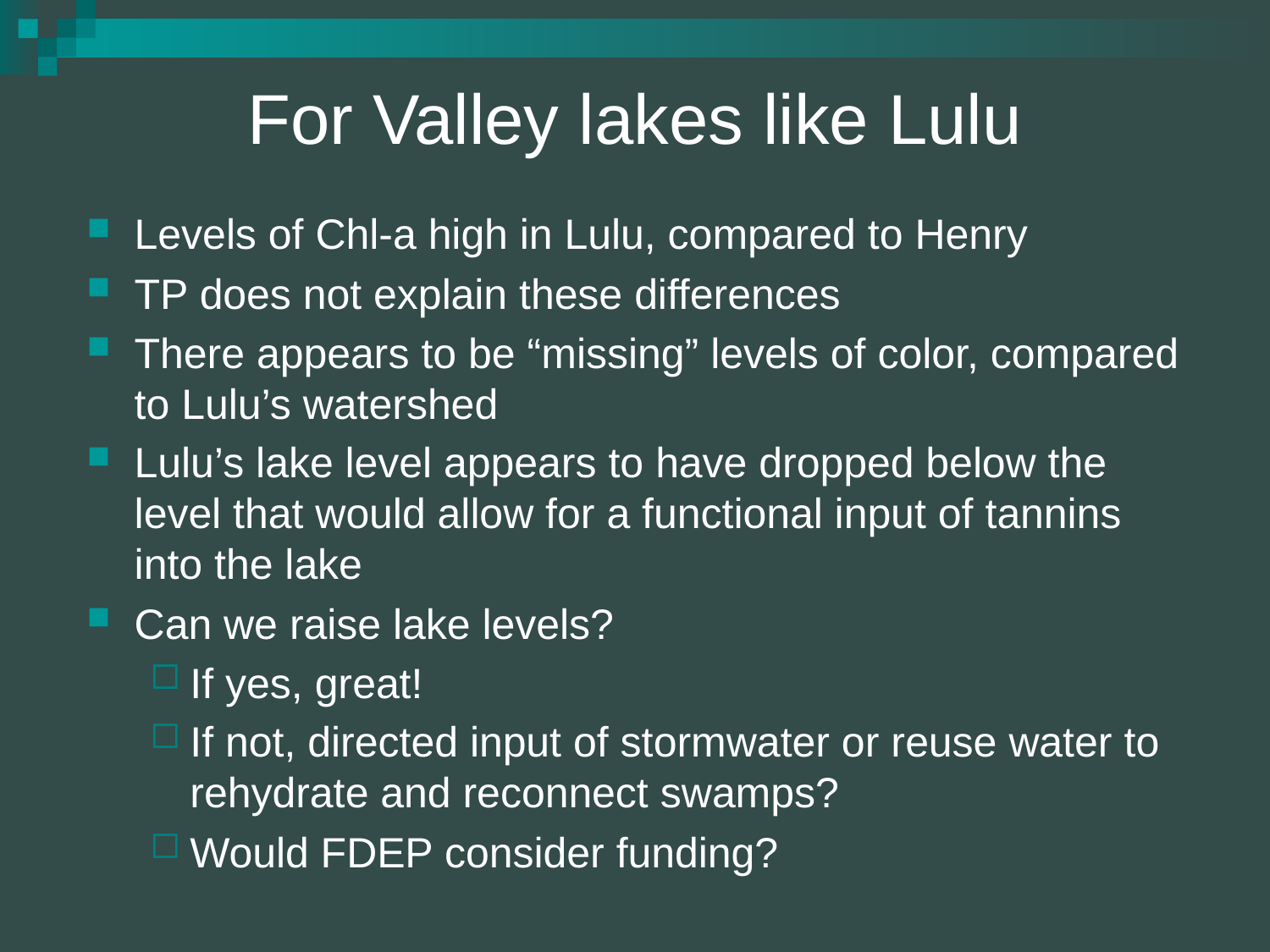

# For Valley lakes like Lulu
Levels of Chl-a high in Lulu, compared to Henry
TP does not explain these differences
There appears to be “missing” levels of color, compared to Lulu’s watershed
Lulu’s lake level appears to have dropped below the level that would allow for a functional input of tannins into the lake
Can we raise lake levels?
If yes, great!
If not, directed input of stormwater or reuse water to rehydrate and reconnect swamps?
Would FDEP consider funding?